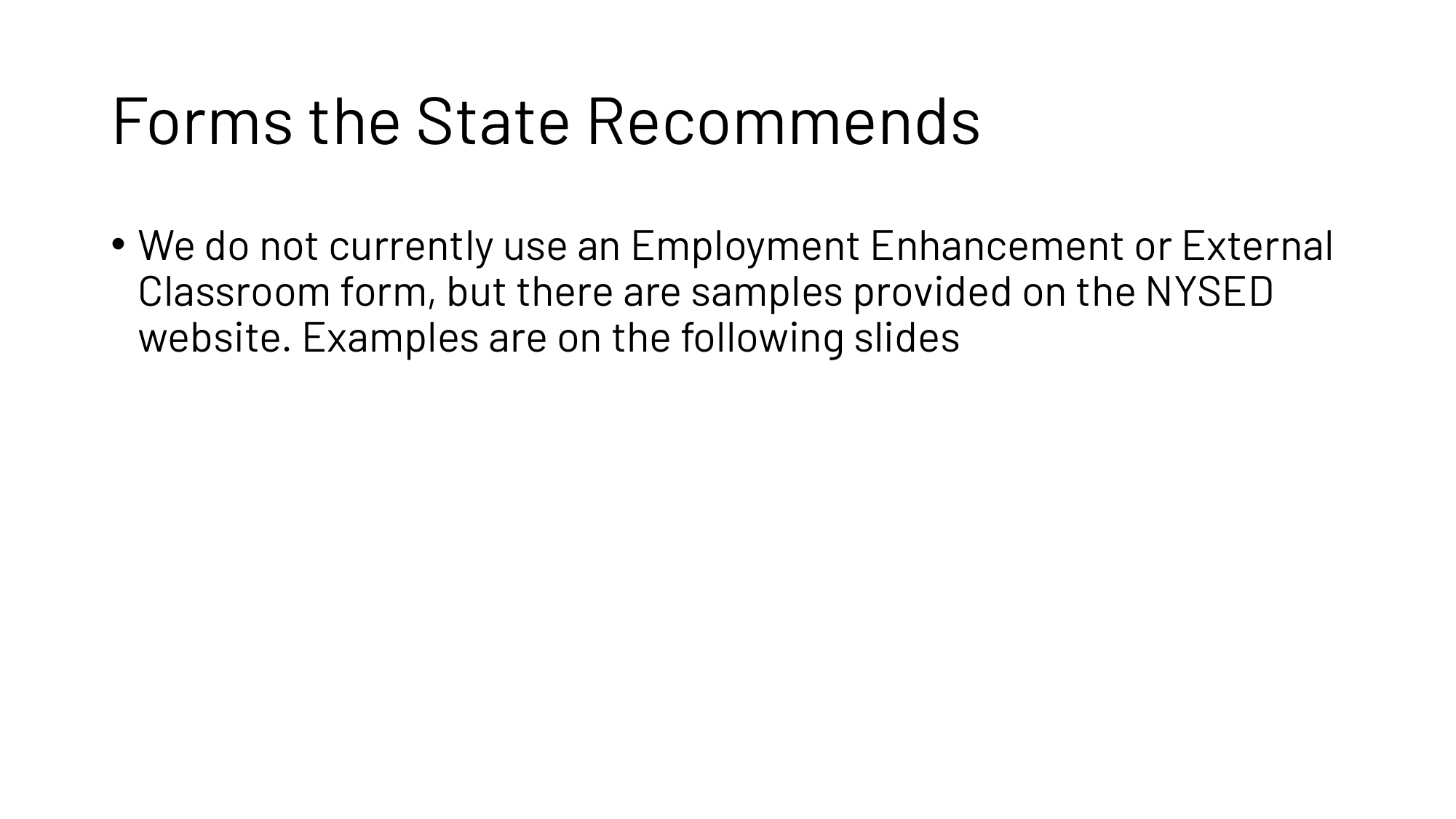

# Forms the State Recommends
We do not currently use an Employment Enhancement or External Classroom form, but there are samples provided on the NYSED website. Examples are on the following slides